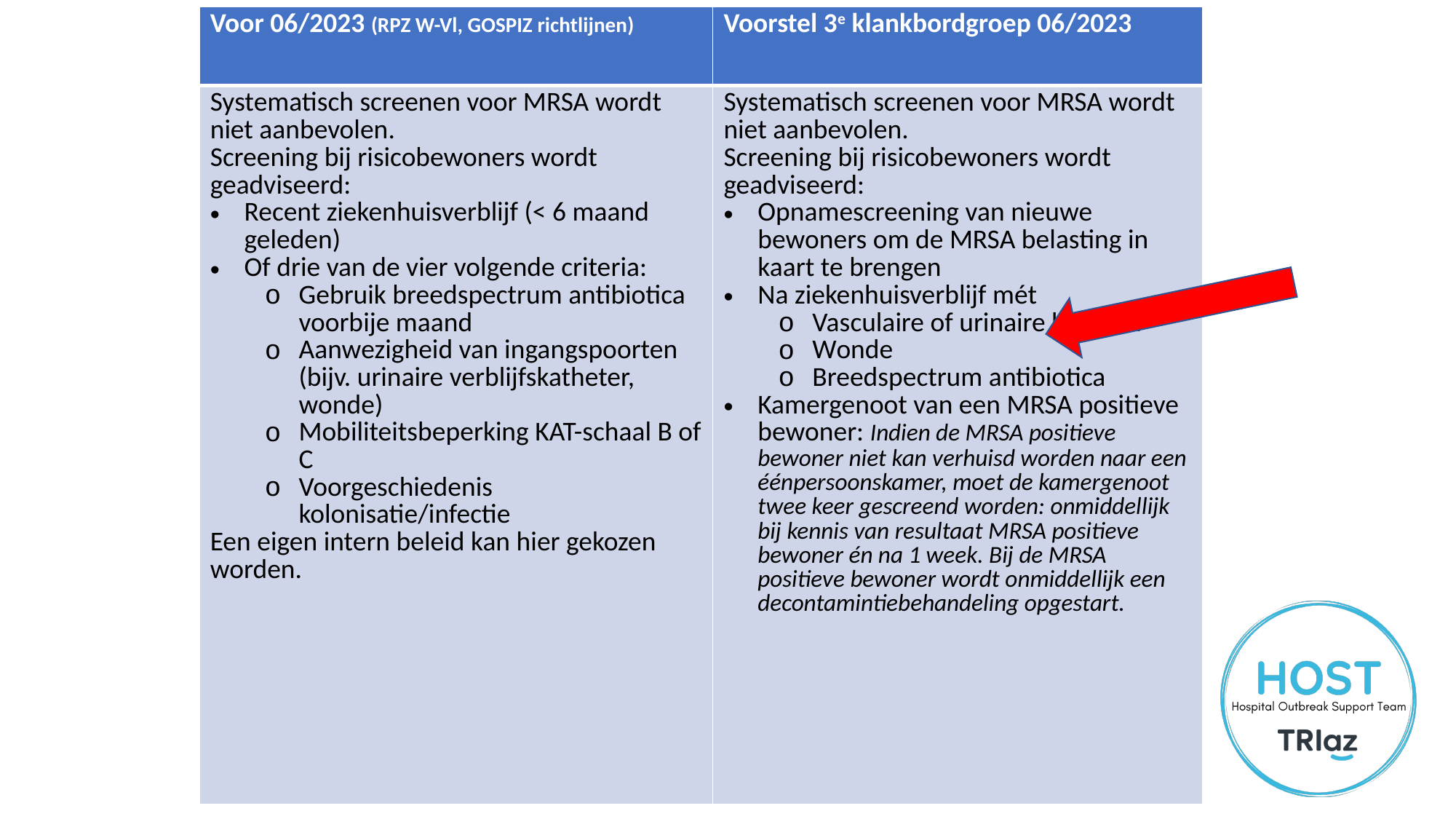

| Voor 06/2023 (RPZ W-Vl, GOSPIZ richtlijnen) | Voorstel 3e klankbordgroep 06/2023 |
| --- | --- |
| Systematisch screenen voor MRSA wordt niet aanbevolen. Screening bij risicobewoners wordt geadviseerd: Recent ziekenhuisverblijf (< 6 maand geleden) Of drie van de vier volgende criteria: Gebruik breedspectrum antibiotica voorbije maand Aanwezigheid van ingangspoorten (bijv. urinaire verblijfskatheter, wonde) Mobiliteitsbeperking KAT-schaal B of C Voorgeschiedenis kolonisatie/infectie Een eigen intern beleid kan hier gekozen worden. | Systematisch screenen voor MRSA wordt niet aanbevolen. Screening bij risicobewoners wordt geadviseerd: Opnamescreening van nieuwe bewoners om de MRSA belasting in kaart te brengen Na ziekenhuisverblijf mét Vasculaire of urinaire katheter Wonde Breedspectrum antibiotica Kamergenoot van een MRSA positieve bewoner: Indien de MRSA positieve bewoner niet kan verhuisd worden naar een éénpersoonskamer, moet de kamergenoot twee keer gescreend worden: onmiddellijk bij kennis van resultaat MRSA positieve bewoner én na 1 week. Bij de MRSA positieve bewoner wordt onmiddellijk een decontamintiebehandeling opgestart. |